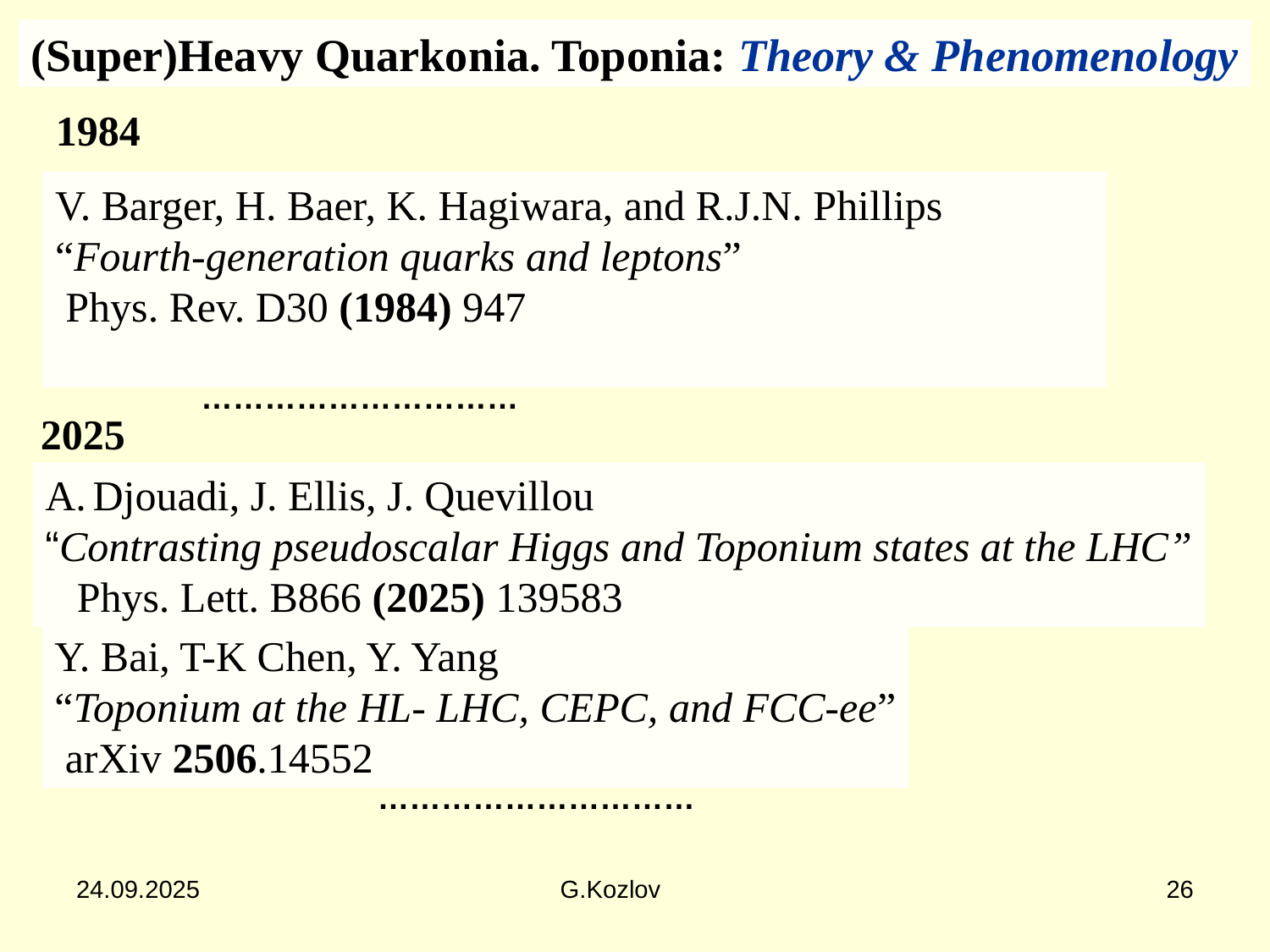

(Super)Heavy Quarkonia. Toponia: Theory & Phenomenology
1984
V. Barger, H. Baer, K. Hagiwara, and R.J.N. Phillips
“Fourth-generation quarks and leptons”
 Phys. Rev. D30 (1984) 947

…………………………
2025
Djouadi, J. Ellis, J. Quevillou
“Contrasting pseudoscalar Higgs and Toponium states at the LHC”
   Phys. Lett. B866 (2025) 139583
Y. Bai, T-K Chen, Y. Yang
“Toponium at the HL- LHC, CEPC, and FCC-ee”
 arXiv 2506.14552
…………………………
24.09.2025
G.Kozlov
26